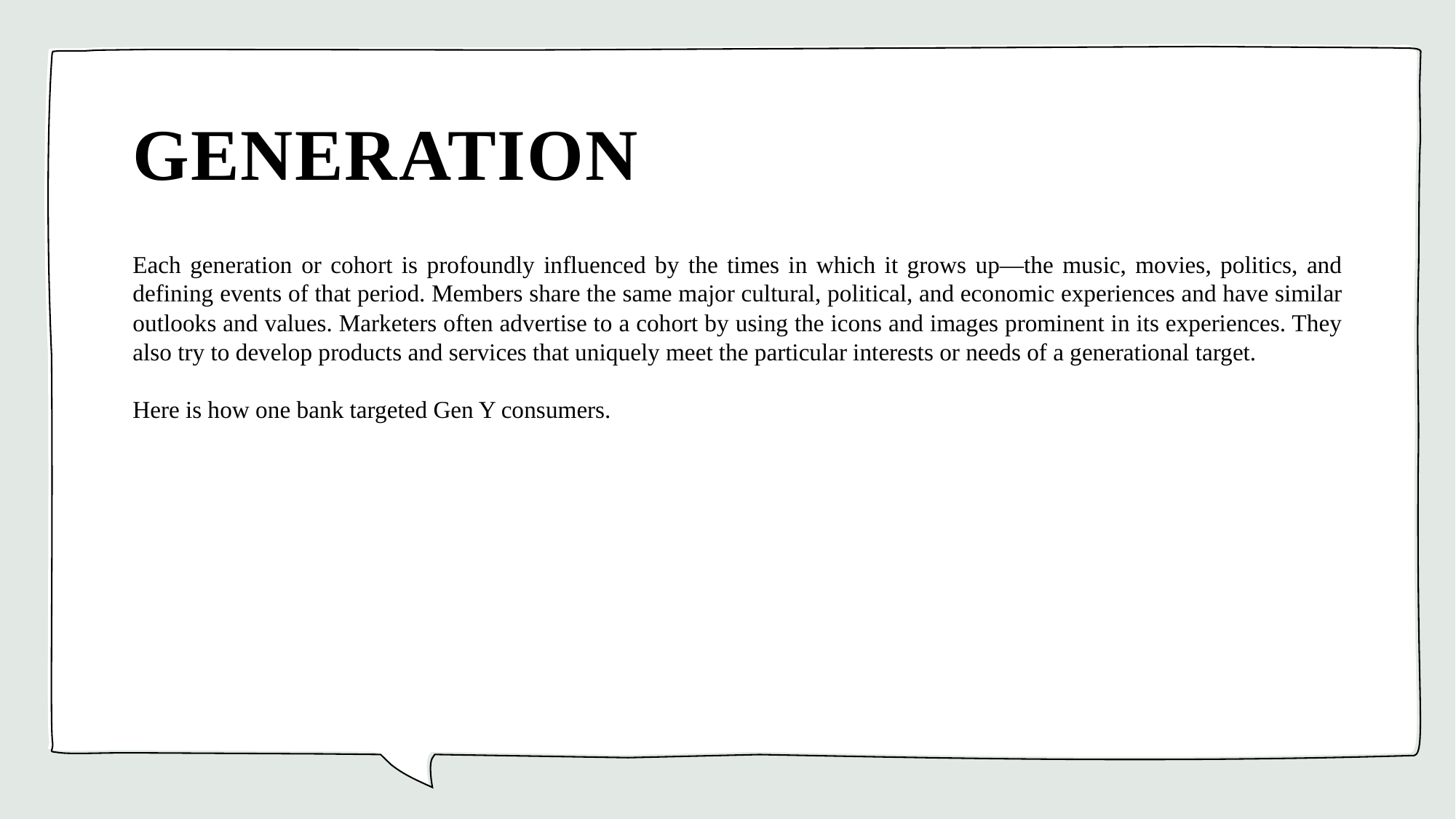

# GENERATION

Each generation or cohort is profoundly influenced by the times in which it grows up—the music, movies, politics, and defining events of that period. Members share the same major cultural, political, and economic experiences and have similar outlooks and values. Marketers often advertise to a cohort by using the icons and images prominent in its experiences. They also try to develop products and services that uniquely meet the particular interests or needs of a generational target.

Here is how one bank targeted Gen Y consumers.